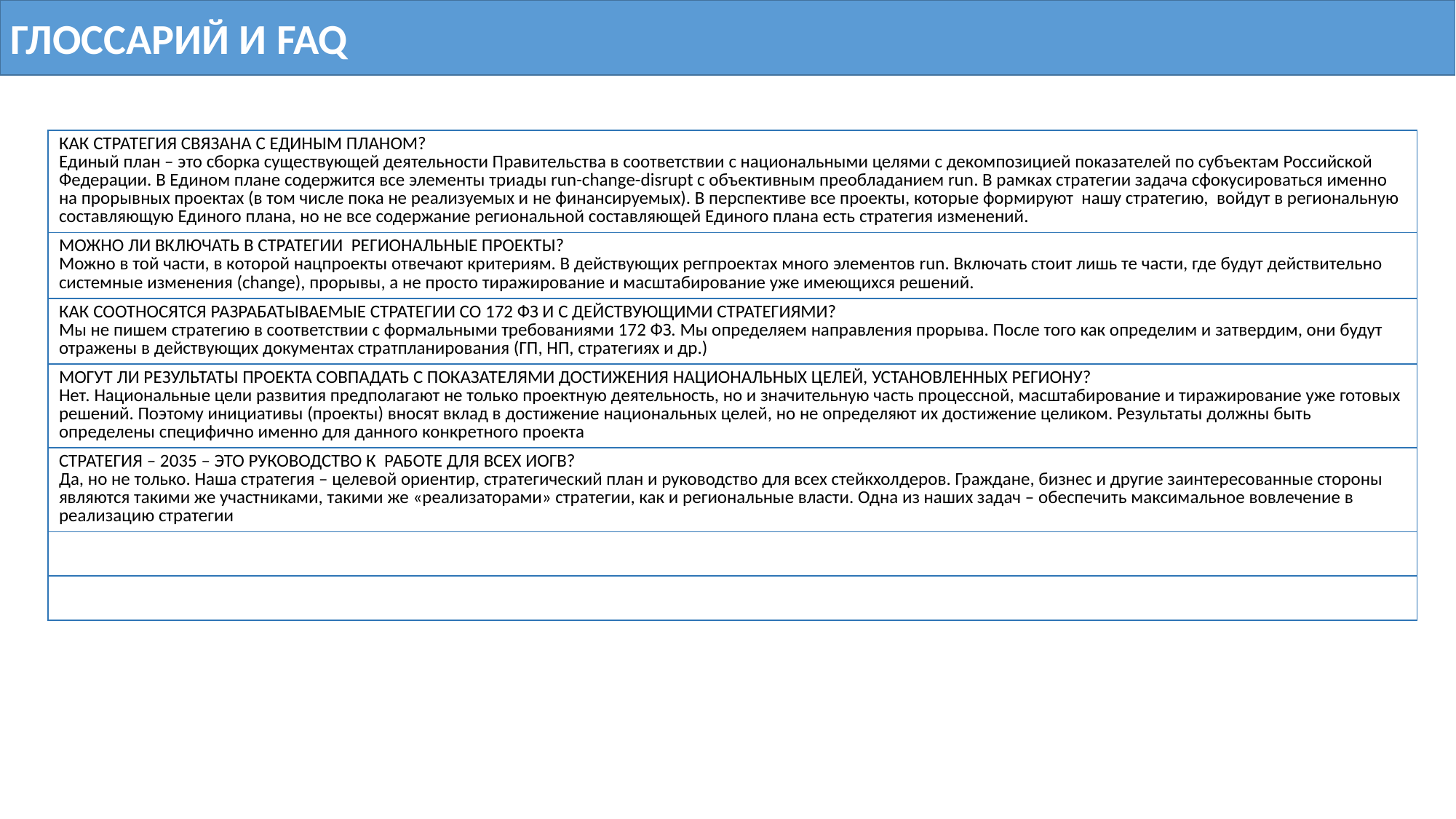

ГЛОССАРИЙ И FAQ
| КАК СТРАТЕГИЯ СВЯЗАНА С ЕДИНЫМ ПЛАНОМ? Единый план – это сборка существующей деятельности Правительства в соответствии с национальными целями с декомпозицией показателей по субъектам Российской Федерации. В Едином плане содержится все элементы триады run-change-disrupt с объективным преобладанием run. В рамках стратегии задача сфокусироваться именно на прорывных проектах (в том числе пока не реализуемых и не финансируемых). В перспективе все проекты, которые формируют нашу стратегию, войдут в региональную составляющую Единого плана, но не все содержание региональной составляющей Единого плана есть стратегия изменений. |
| --- |
| МОЖНО ЛИ ВКЛЮЧАТЬ В СТРАТЕГИИ РЕГИОНАЛЬНЫЕ ПРОЕКТЫ? Можно в той части, в которой нацпроекты отвечают критериям. В действующих регпроектах много элементов run. Включать стоит лишь те части, где будут действительно системные изменения (change), прорывы, а не просто тиражирование и масштабирование уже имеющихся решений. |
| КАК СООТНОСЯТСЯ РАЗРАБАТЫВАЕМЫЕ СТРАТЕГИИ СО 172 ФЗ И С ДЕЙСТВУЮЩИМИ СТРАТЕГИЯМИ? Мы не пишем стратегию в соответствии с формальными требованиями 172 ФЗ. Мы определяем направления прорыва. После того как определим и затвердим, они будут отражены в действующих документах стратпланирования (ГП, НП, стратегиях и др.) |
| МОГУТ ЛИ РЕЗУЛЬТАТЫ ПРОЕКТА СОВПАДАТЬ С ПОКАЗАТЕЛЯМИ ДОСТИЖЕНИЯ НАЦИОНАЛЬНЫХ ЦЕЛЕЙ, УСТАНОВЛЕННЫХ РЕГИОНУ? Нет. Национальные цели развития предполагают не только проектную деятельность, но и значительную часть процессной, масштабирование и тиражирование уже готовых решений. Поэтому инициативы (проекты) вносят вклад в достижение национальных целей, но не определяют их достижение целиком. Результаты должны быть определены специфично именно для данного конкретного проекта |
| СТРАТЕГИЯ – 2035 – ЭТО РУКОВОДСТВО К РАБОТЕ ДЛЯ ВСЕХ ИОГВ? Да, но не только. Наша стратегия – целевой ориентир, стратегический план и руководство для всех стейкхолдеров. Граждане, бизнес и другие заинтересованные стороны являются такими же участниками, такими же «реализаторами» стратегии, как и региональные власти. Одна из наших задач – обеспечить максимальное вовлечение в реализацию стратегии |
|  |
|  |